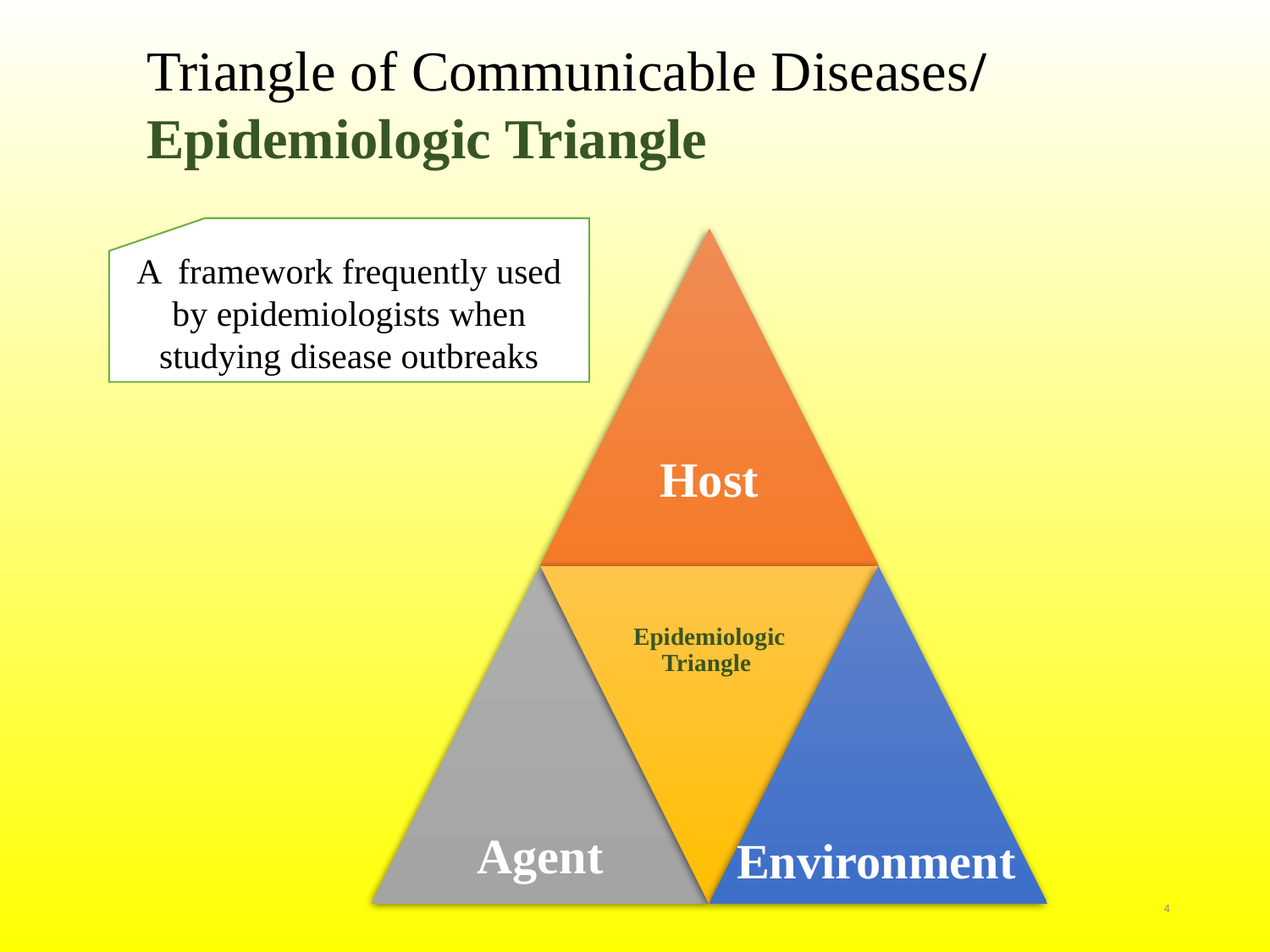

# Triangle of Communicable Diseases/ Epidemiologic Triangle

A  framework frequently used by epidemiologists when studying disease outbreaks
Host

Agent
Epidemiologic Triangle

Environment
4